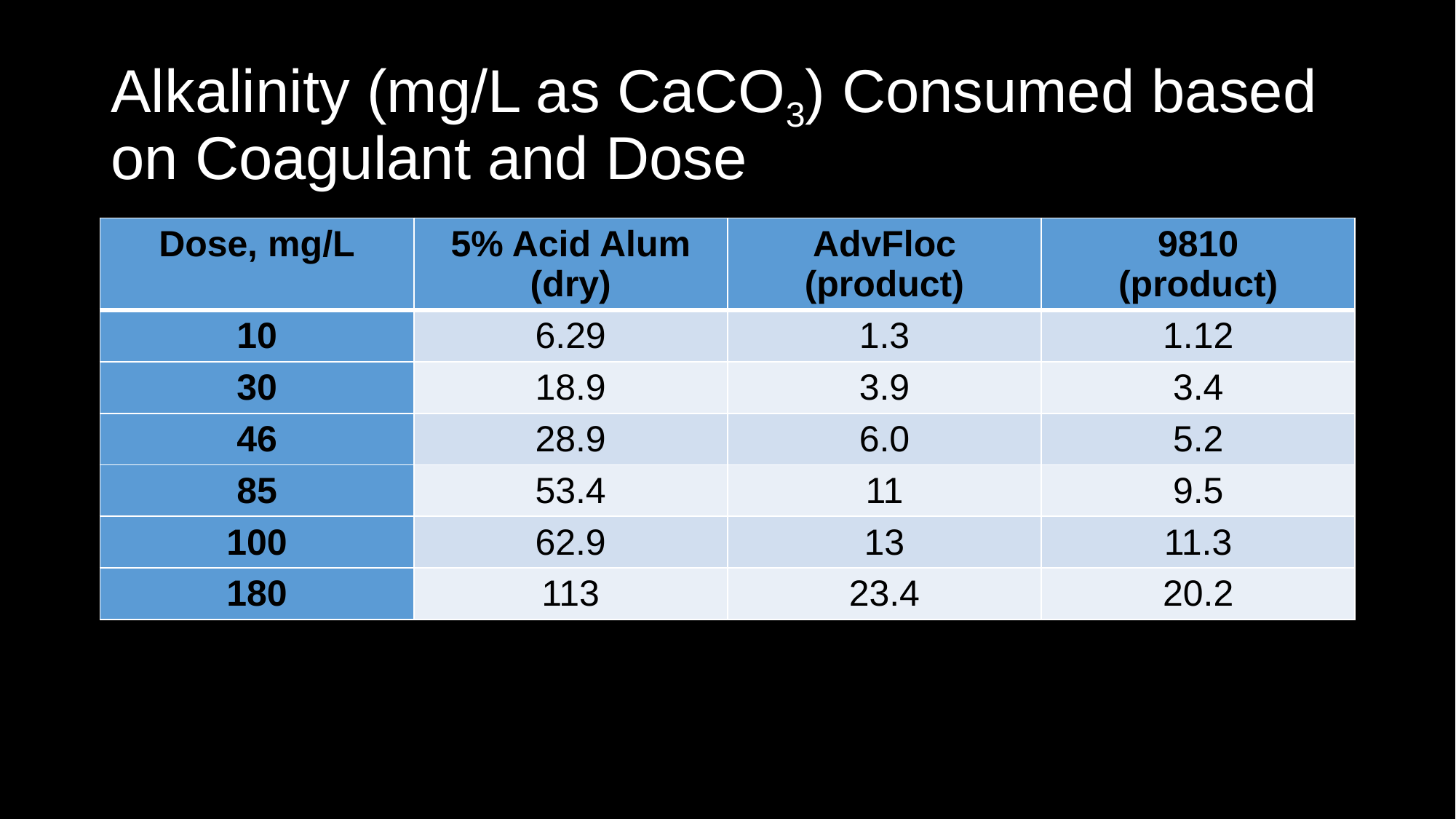

# Alkalinity (mg/L as CaCO3) Consumed based on Coagulant and Dose
| Dose, mg/L | 5% Acid Alum (dry) | AdvFloc (product) | 9810 (product) |
| --- | --- | --- | --- |
| 10 | 6.29 | 1.3 | 1.12 |
| 30 | 18.9 | 3.9 | 3.4 |
| 46 | 28.9 | 6.0 | 5.2 |
| 85 | 53.4 | 11 | 9.5 |
| 100 | 62.9 | 13 | 11.3 |
| 180 | 113 | 23.4 | 20.2 |